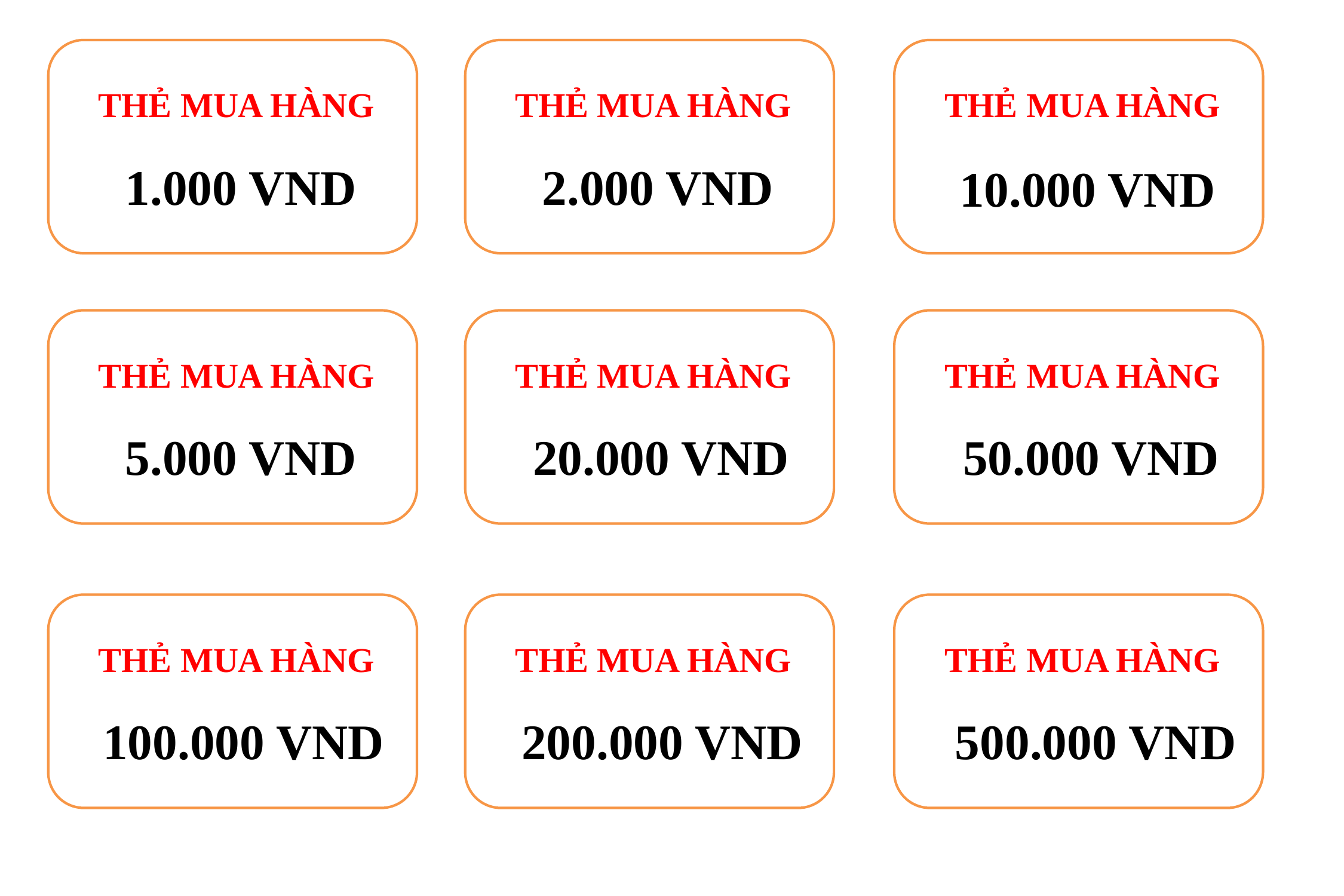

THẺ MUA HÀNG
	1.000 VND

	THẺ MUA HÀNG
	2.000 VND

	THẺ MUA HÀNG
	10.000 VND

	THẺ MUA HÀNG
	5.000 VND

	THẺ MUA HÀNG
	20.000 VND

	THẺ MUA HÀNG
	50.000 VND

	THẺ MUA HÀNG
	100.000 VND

	THẺ MUA HÀNG
	200.000 VND

	THẺ MUA HÀNG
	500.000 VND